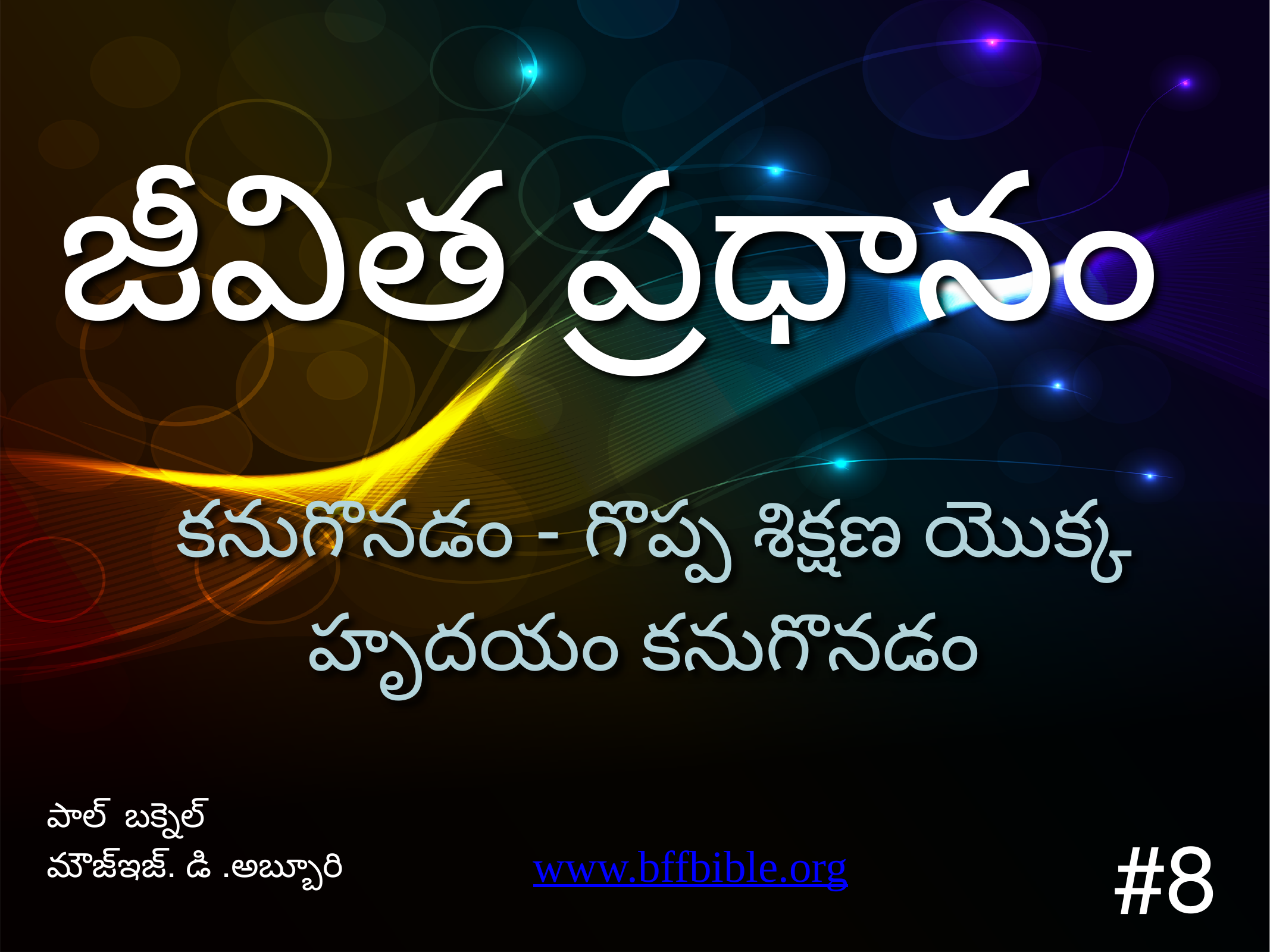

జీవిత ప్రధానం
 కనుగొనడం - గొప్ప శిక్షణ యొక్క హృదయం కనుగొనడం
పాల్  బక్నెల్
మౌజ్ఇజ్. డి .అబ్బూరి
#8
www.bffbible.org
1